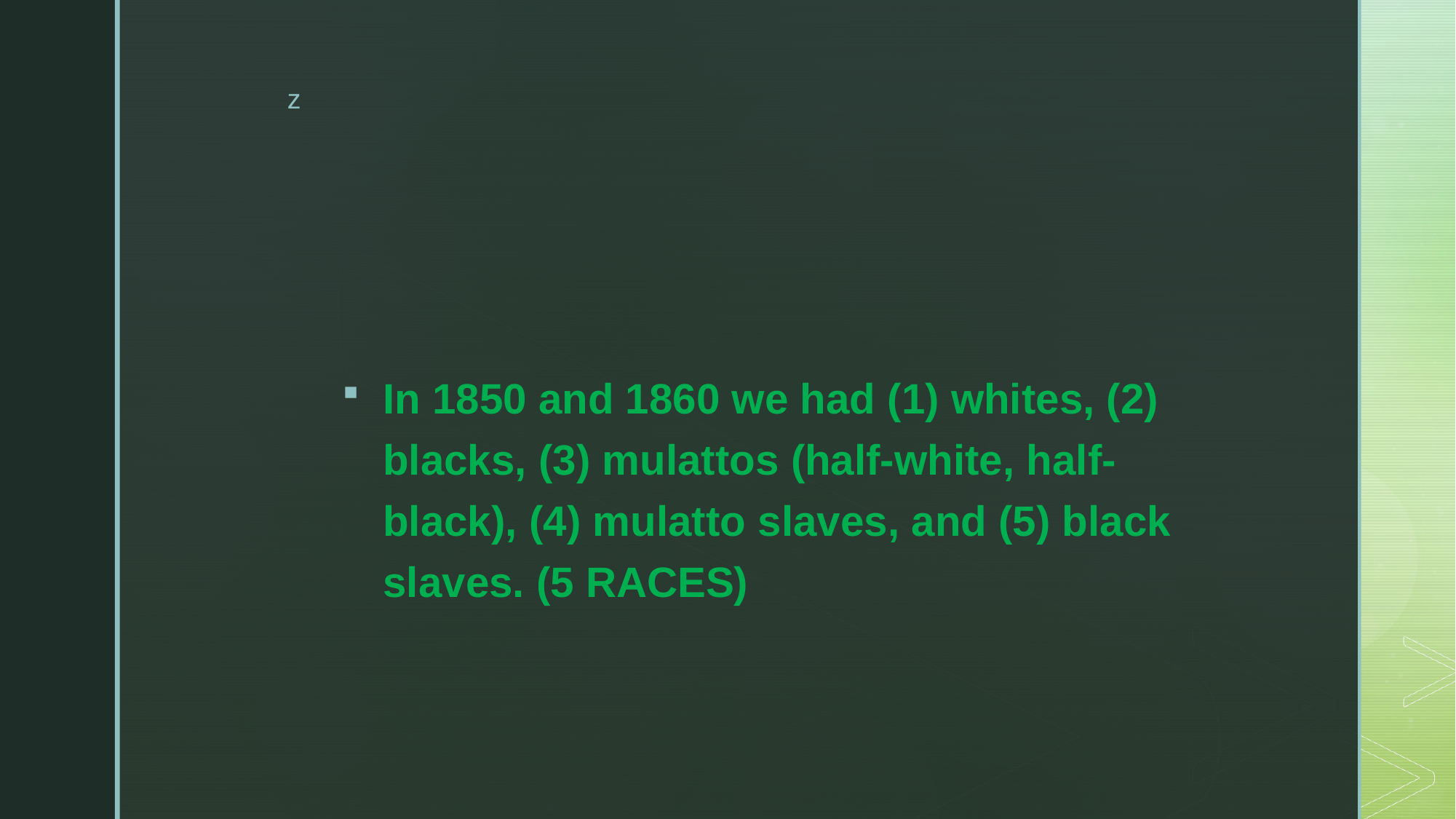

#
In 1850 and 1860 we had (1) whites, (2) blacks, (3) mulattos (half‐white, half‐black), (4) mulatto slaves, and (5) black slaves. (5 RACES)